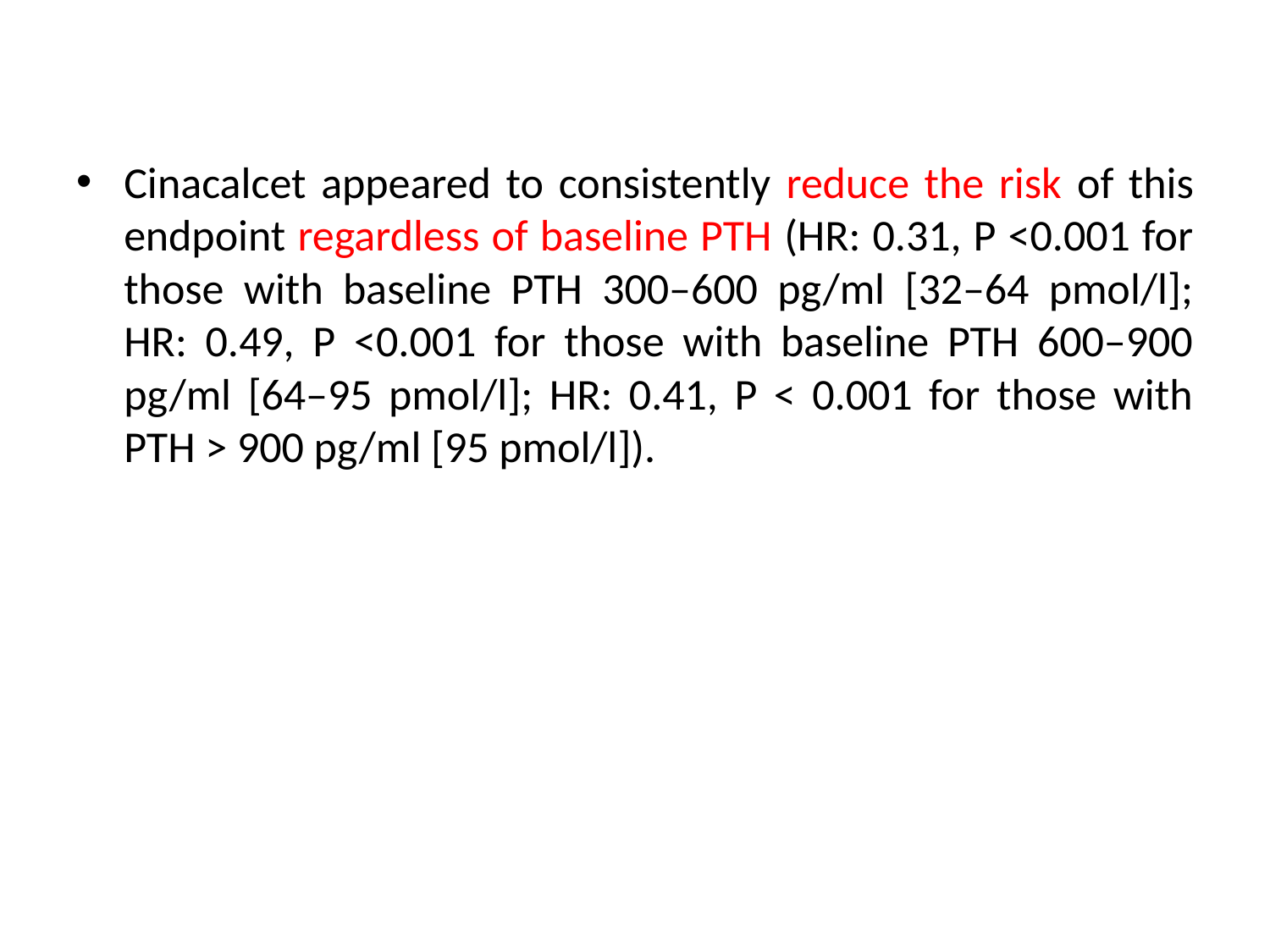

Cinacalcet appeared to consistently reduce the risk of this endpoint regardless of baseline PTH (HR: 0.31, P <0.001 for those with baseline PTH 300–600 pg/ml [32–64 pmol/l]; HR: 0.49, P <0.001 for those with baseline PTH 600–900 pg/ml [64–95 pmol/l]; HR: 0.41, P < 0.001 for those with PTH > 900 pg/ml [95 pmol/l]).